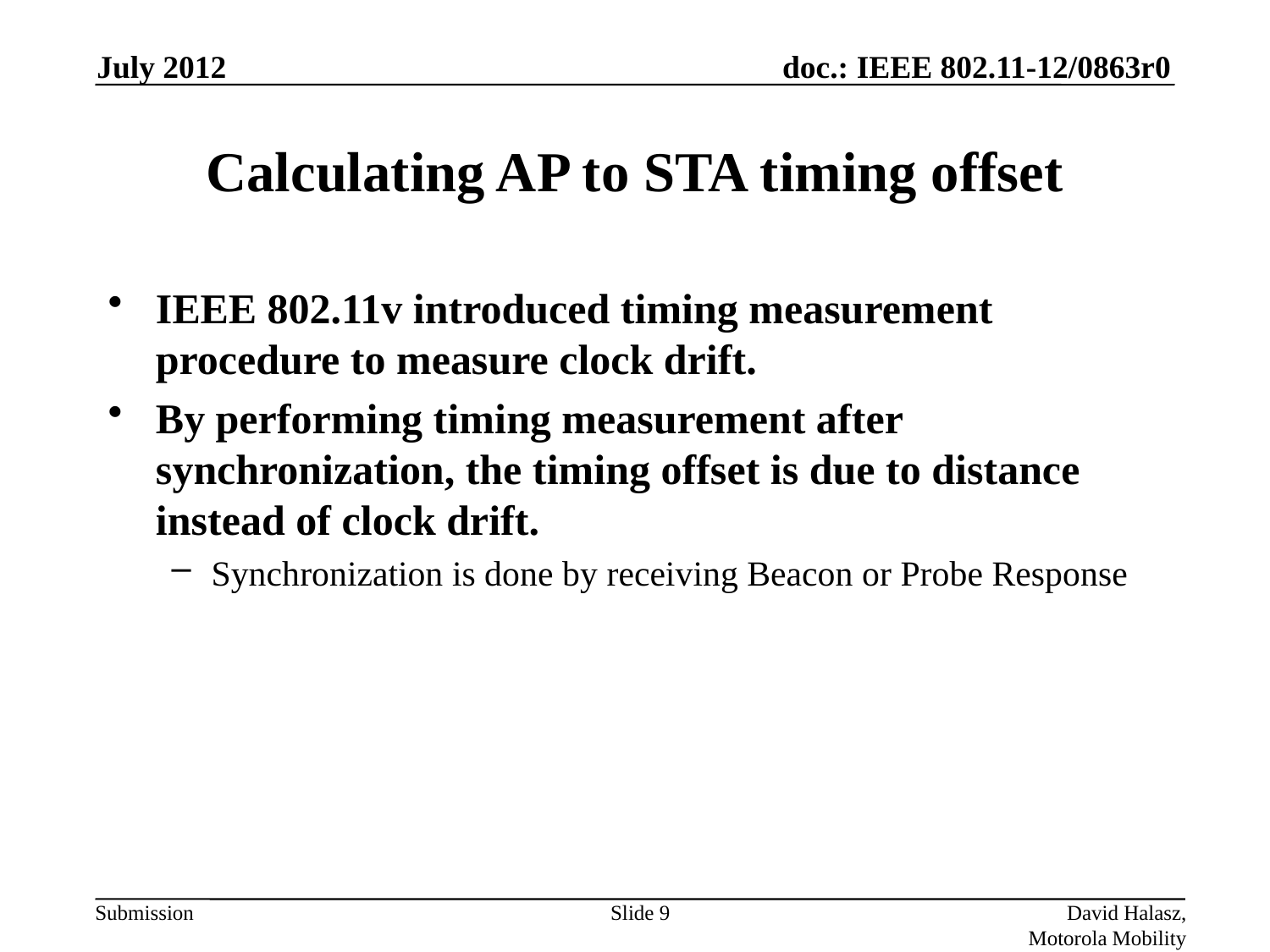

July 2012
# Calculating AP to STA timing offset
IEEE 802.11v introduced timing measurement procedure to measure clock drift.
By performing timing measurement after synchronization, the timing offset is due to distance instead of clock drift.
Synchronization is done by receiving Beacon or Probe Response
Slide 9
David Halasz, Motorola Mobility